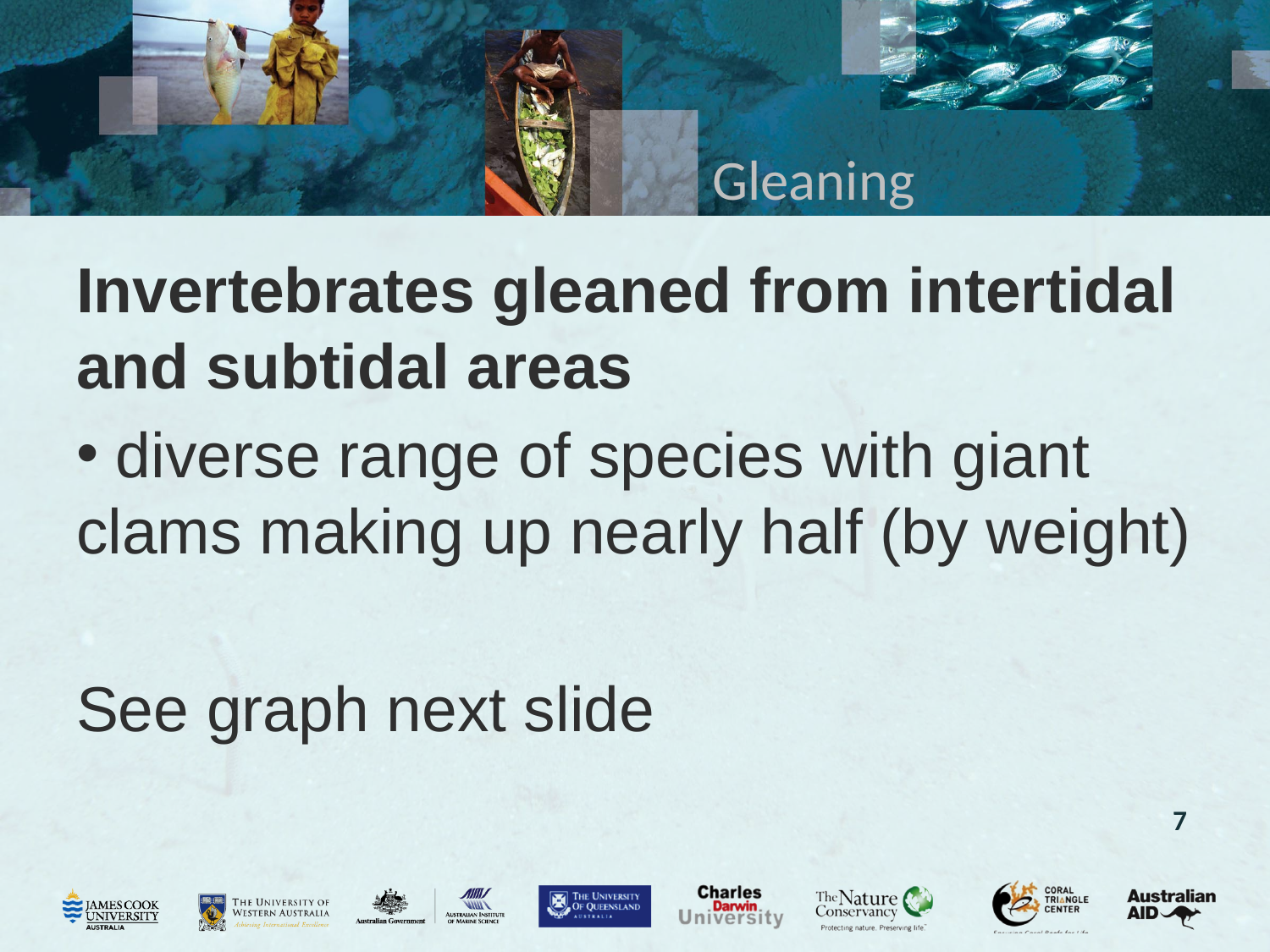

# Gleaning
Invertebrates gleaned from intertidal and subtidal areas
 diverse range of species with giant clams making up nearly half (by weight)

See graph next slide